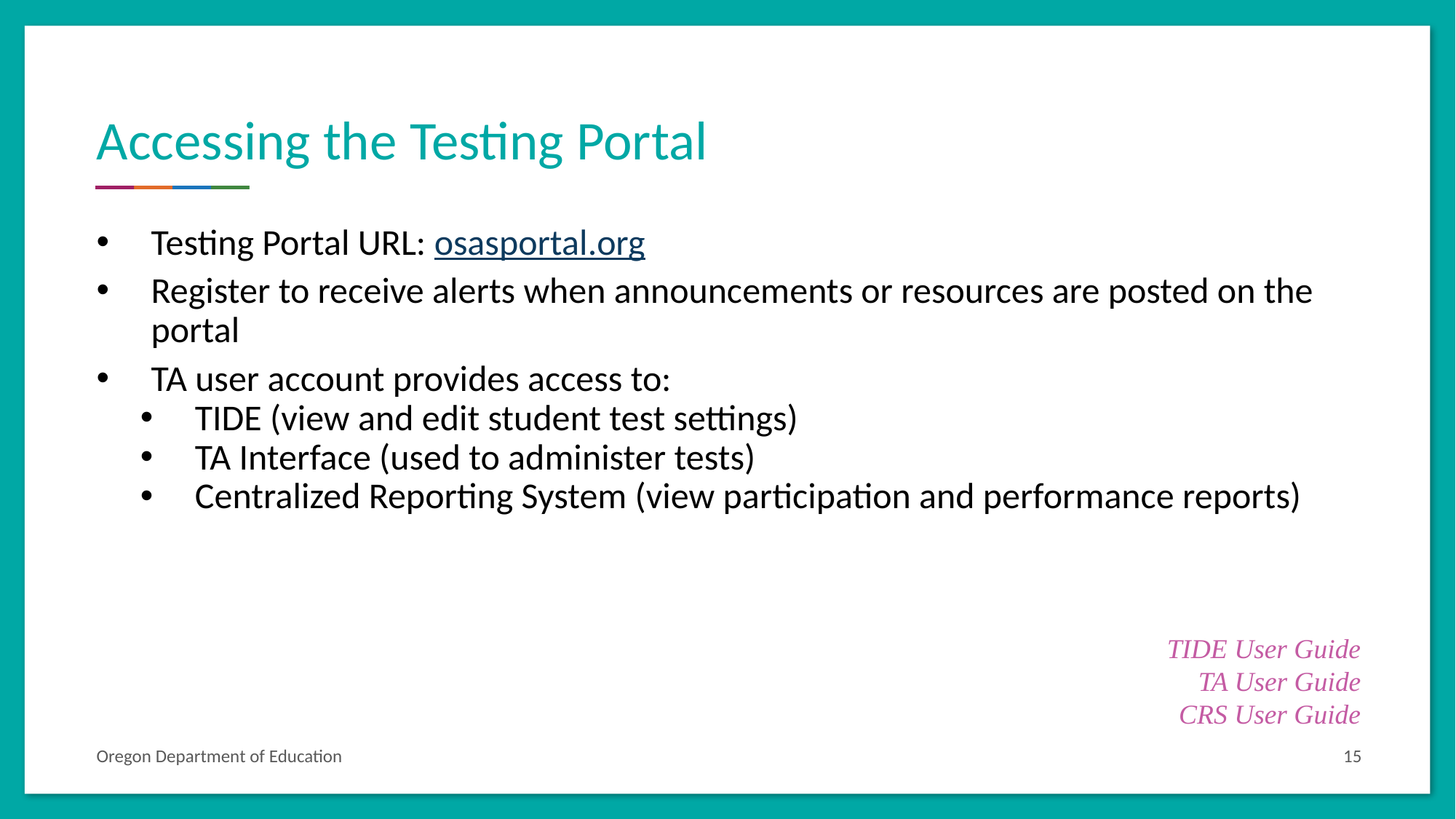

# Accessing the Testing Portal
Testing Portal URL: osasportal.org
Register to receive alerts when announcements or resources are posted on the portal
TA user account provides access to:
TIDE (view and edit student test settings)
TA Interface (used to administer tests)
Centralized Reporting System (view participation and performance reports)

TIDE User Guide
TA User Guide
CRS User Guide
Oregon Department of Education
15